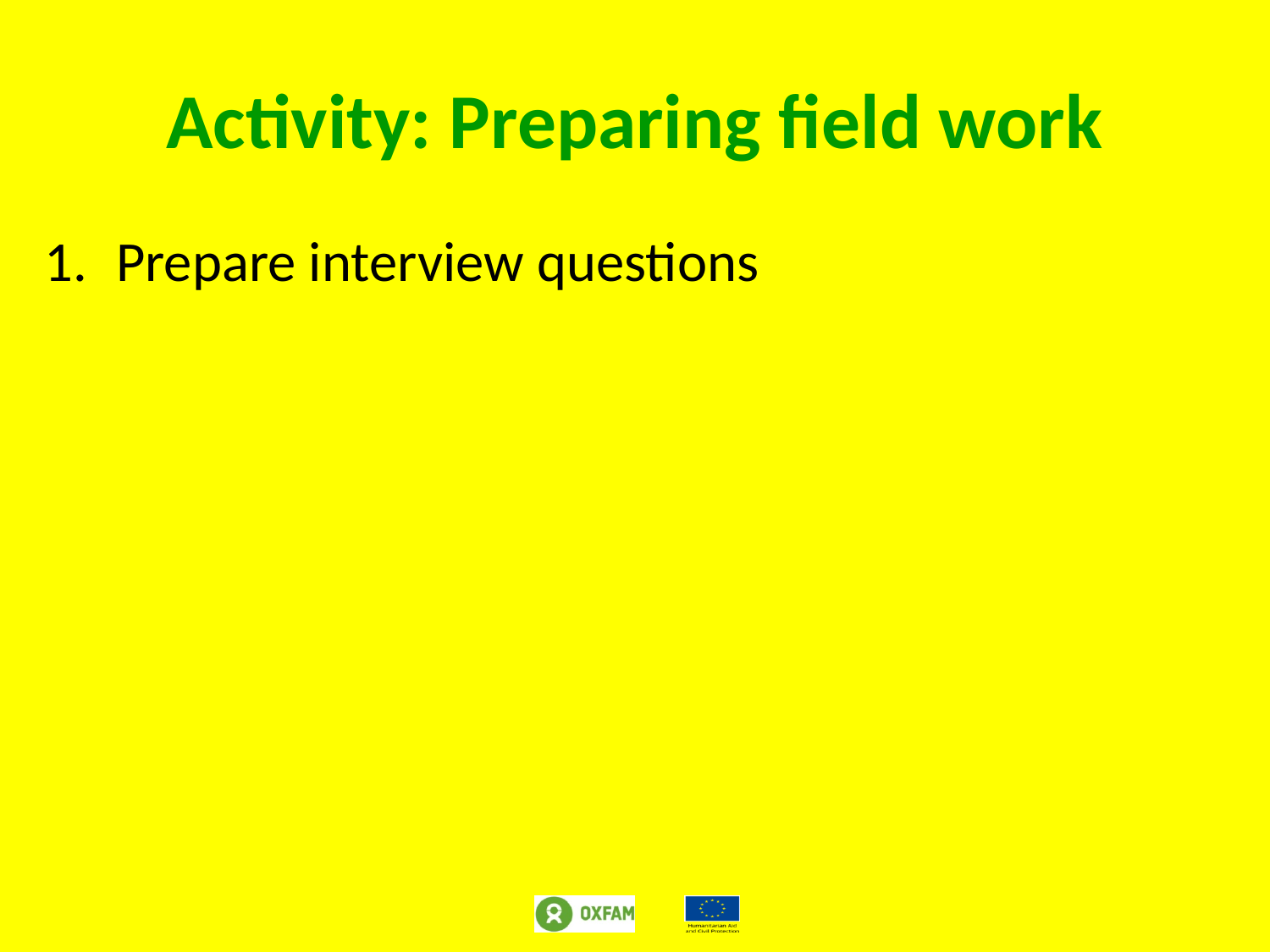

# Activity: Preparing field work
Prepare interview questions